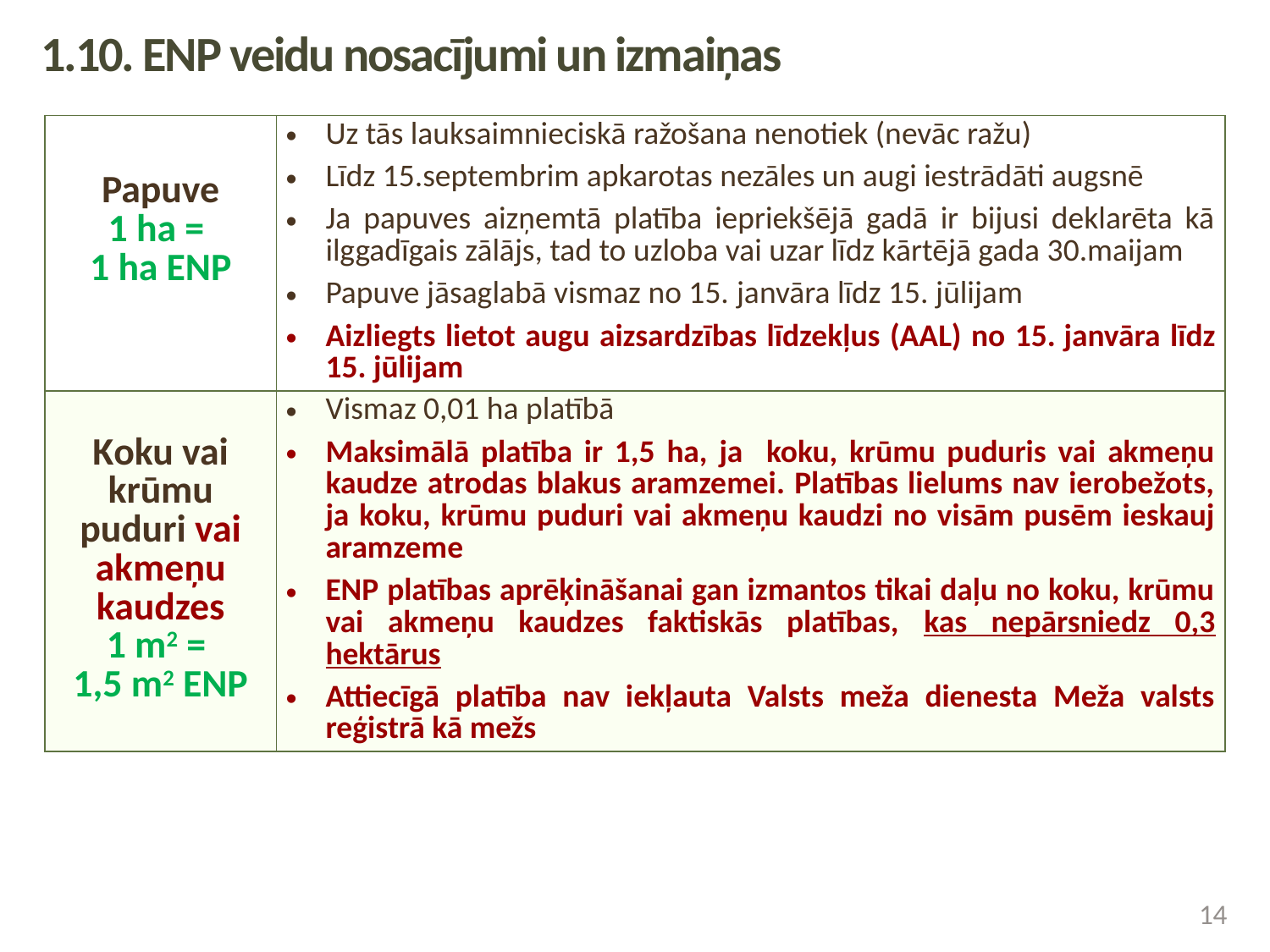

1.10. ENP veidu nosacījumi un izmaiņas
| Papuve 1 ha = 1 ha ENP | Uz tās lauksaimnieciskā ražošana nenotiek (nevāc ražu) Līdz 15.septembrim apkarotas nezāles un augi iestrādāti augsnē Ja papuves aizņemtā platība iepriekšējā gadā ir bijusi deklarēta kā ilggadīgais zālājs, tad to uzloba vai uzar līdz kārtējā gada 30.maijam Papuve jāsaglabā vismaz no 15. janvāra līdz 15. jūlijam Aizliegts lietot augu aizsardzības līdzekļus (AAL) no 15. janvāra līdz 15. jūlijam |
| --- | --- |
| Koku vai krūmu puduri vai akmeņu kaudzes 1 m2 = 1,5 m2 ENP | Vismaz 0,01 ha platībā Maksimālā platība ir 1,5 ha, ja koku, krūmu puduris vai akmeņu kaudze atrodas blakus aramzemei. Platības lielums nav ierobežots, ja koku, krūmu puduri vai akmeņu kaudzi no visām pusēm ieskauj aramzeme ENP platības aprēķināšanai gan izmantos tikai daļu no koku, krūmu vai akmeņu kaudzes faktiskās platības, kas nepārsniedz 0,3 hektārus Attiecīgā platība nav iekļauta Valsts meža dienesta Meža valsts reģistrā kā mežs |
14